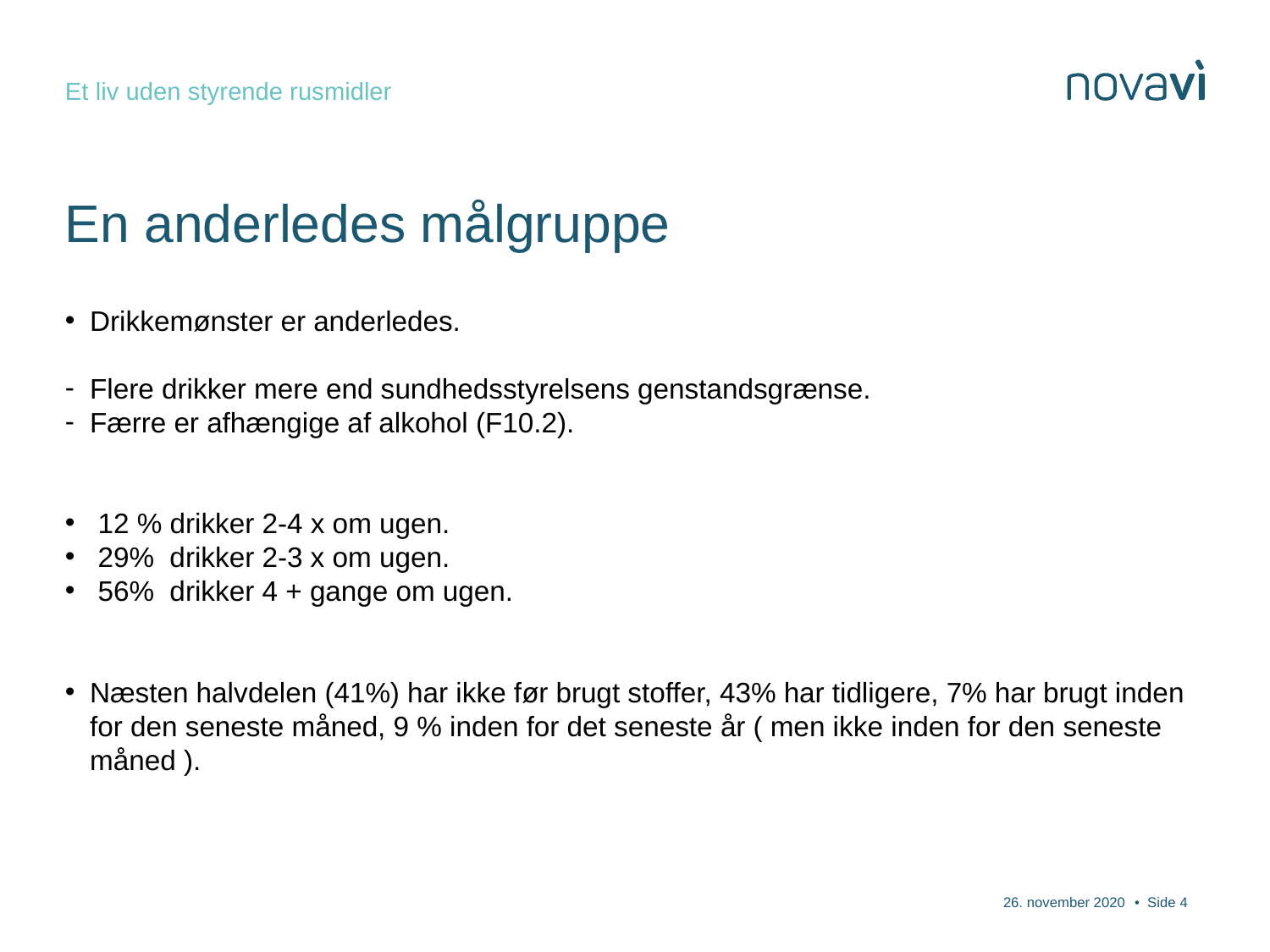

Et liv uden styrende rusmidler
# En anderledes målgruppe
Drikkemønster er anderledes.

Flere drikker mere end sundhedsstyrelsens genstandsgrænse.
Færre er afhængige af alkohol (F10.2).

 12 % drikker 2-4 x om ugen.
 29%  drikker 2-3 x om ugen.
 56%  drikker 4 + gange om ugen.

Næsten halvdelen (41%) har ikke før brugt stoffer, 43% har tidligere, 7% har brugt inden for den seneste måned, 9 % inden for det seneste år ( men ikke inden for den seneste måned ).

26. november 2020
•  Side 4